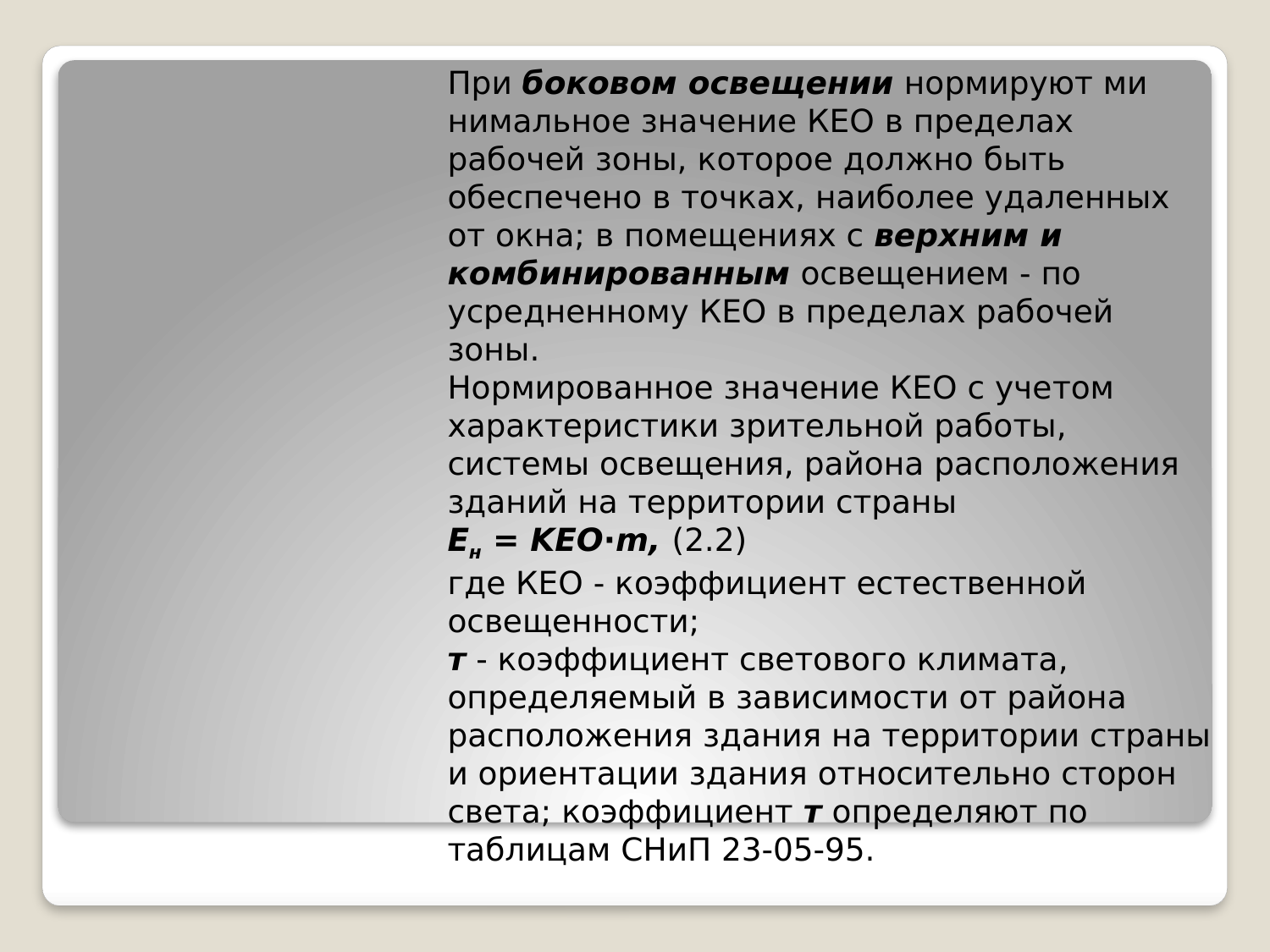

При боковом освещении нормируют ми­нимальное значение КЕО в пределах рабочей зоны, которое должно быть обеспечено в точках, наиболее удаленных от окна; в помещени­ях с верхним и комбинированным освещением - по усредненному КЕО в пределах рабочей зоны.
Нормированное значение КЕО с уче­том характеристики зрительной работы, системы освещения, района расположения зданий на территории страны
Ен = KEO∙m, (2.2)
где КЕО - коэффициент естественной освещенности;
т - коэффи­циент светового климата, определяемый в зависимости от района расположения здания на территории страны и ориентации здания от­носительно сторон света; коэффициент т определяют по таблицам СНиП 23-05-95.